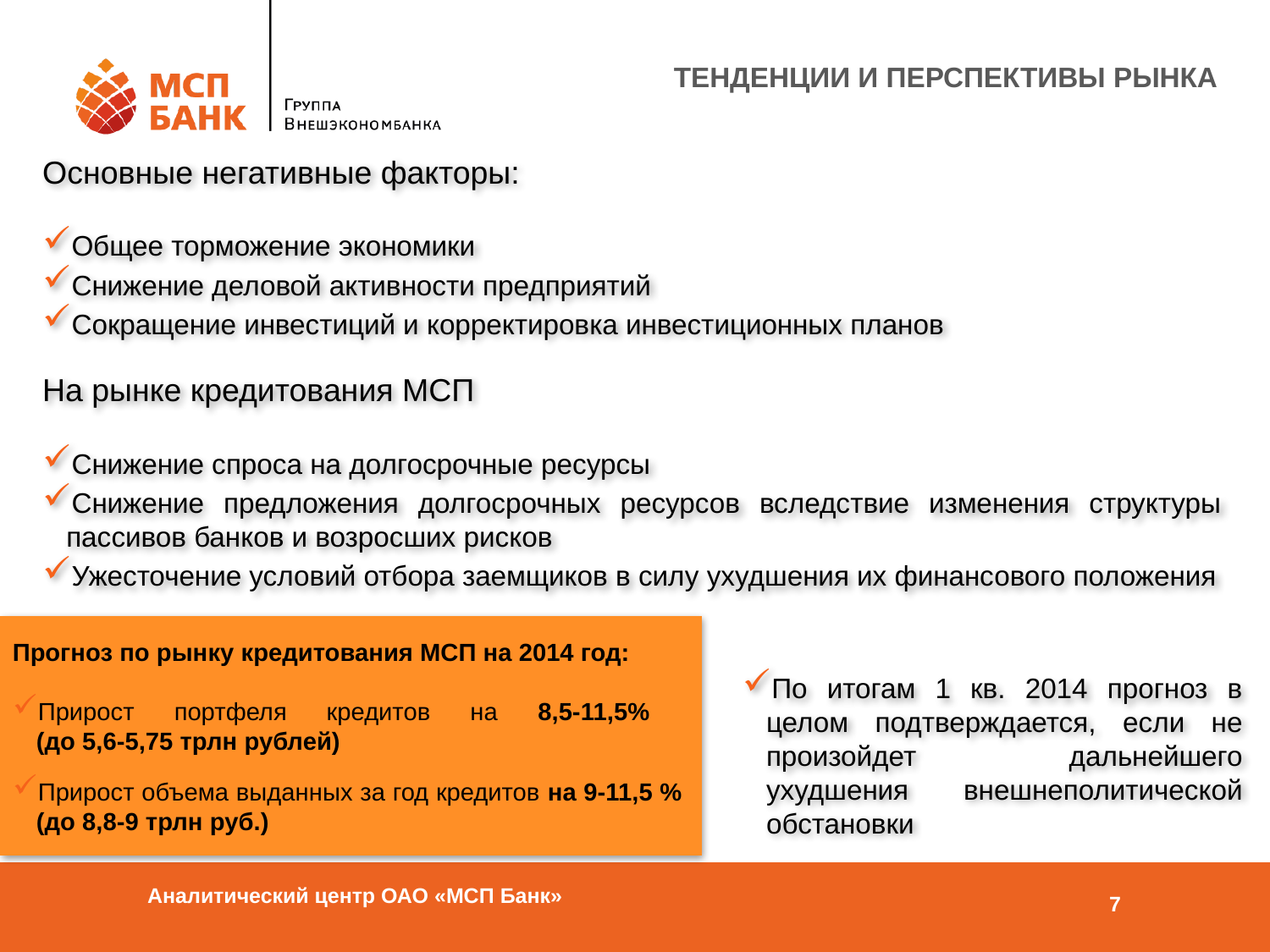

Тенденции и перспективы рынка
Основные негативные факторы:

Общее торможение экономики
Снижение деловой активности предприятий
Сокращение инвестиций и корректировка инвестиционных планов
На рынке кредитования МСП

Снижение спроса на долгосрочные ресурсы
Снижение предложения долгосрочных ресурсов вследствие изменения структуры пассивов банков и возросших рисков
Ужесточение условий отбора заемщиков в силу ухудшения их финансового положения
Прогноз по рынку кредитования МСП на 2014 год:

Прирост портфеля кредитов на 8,5-11,5%
(до 5,6-5,75 трлн рублей)
Прирост объема выданных за год кредитов на 9-11,5 %
(до 8,8-9 трлн руб.)

По итогам 1 кв. 2014 прогноз в целом подтверждается, если не произойдет дальнейшего ухудшения внешнеполитической обстановки
7